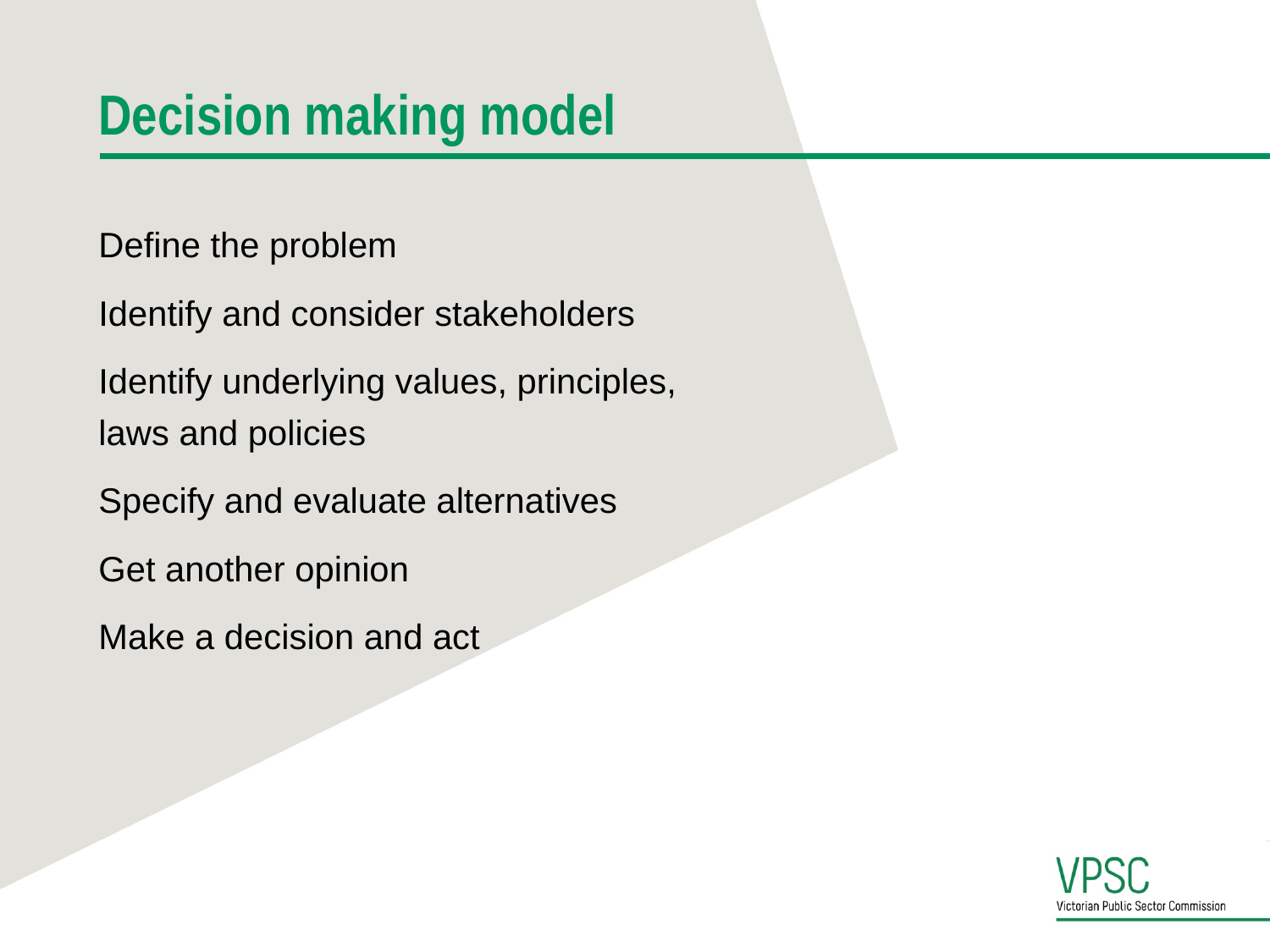

# Decision making model
Define the problem
Identify and consider stakeholders
Identify underlying values, principles,
laws and policies
Specify and evaluate alternatives
Get another opinion
Make a decision and act